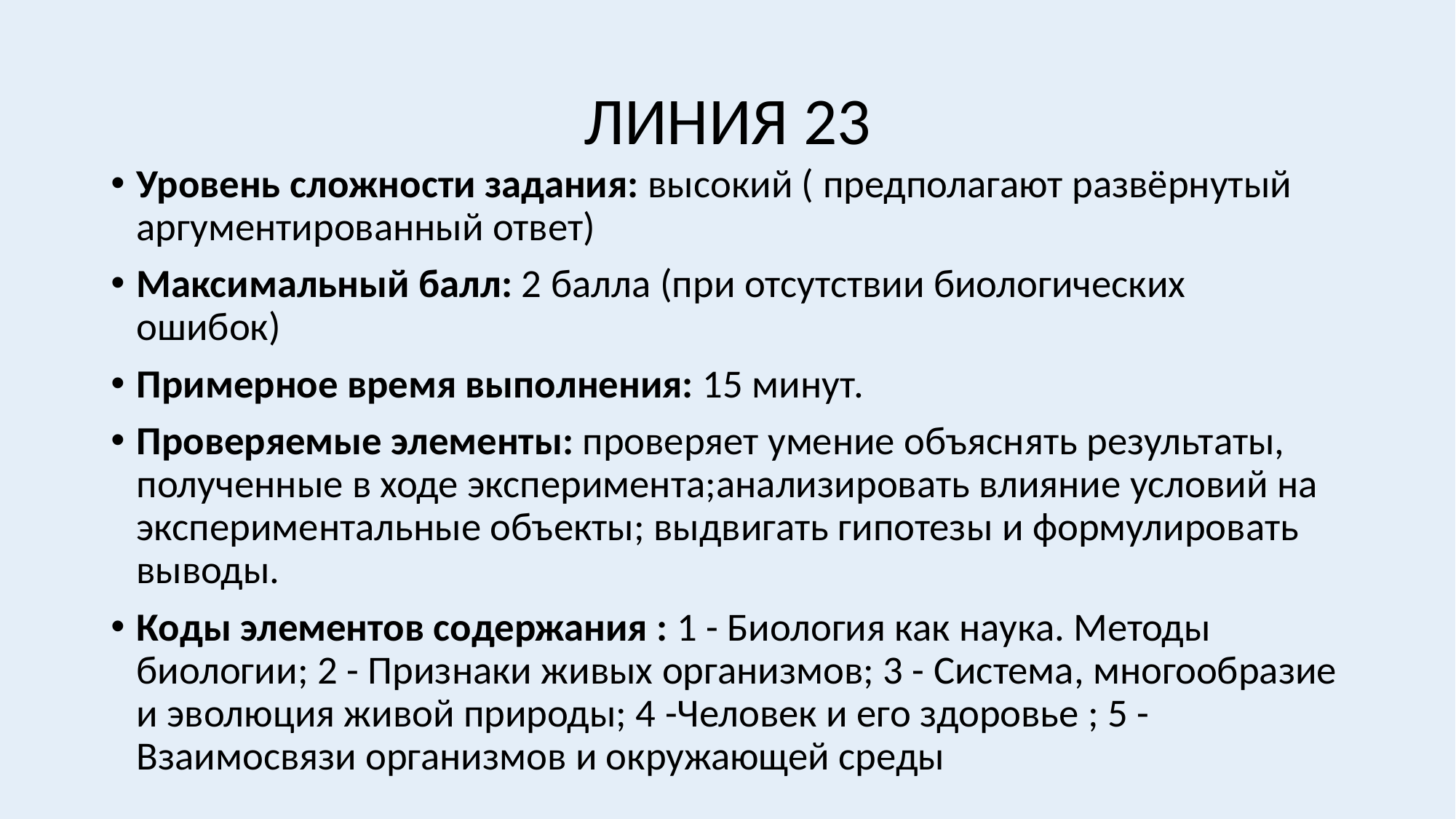

# ЛИНИЯ 23
Уровень сложности задания: высокий ( предполагают развёрнутый аргументированный ответ)
Максимальный балл: 2 балла (при отсутствии биологических  ошибок)
Примерное время выполнения: 15 минут.
Проверяемые элементы: проверяет умение объяснять результаты, полученные в ходе эксперимента;анализировать влияние условий на экспериментальные объекты; выдвигать гипотезы и формулировать выводы.
Коды элементов содержания : 1 - Биология как наука. Методы биологии; 2 - Признаки живых организмов; 3 - Система, многообразие и эволюция живой природы; 4 -Человек и его здоровье ; 5 -Взаимосвязи организмов и окружающей среды